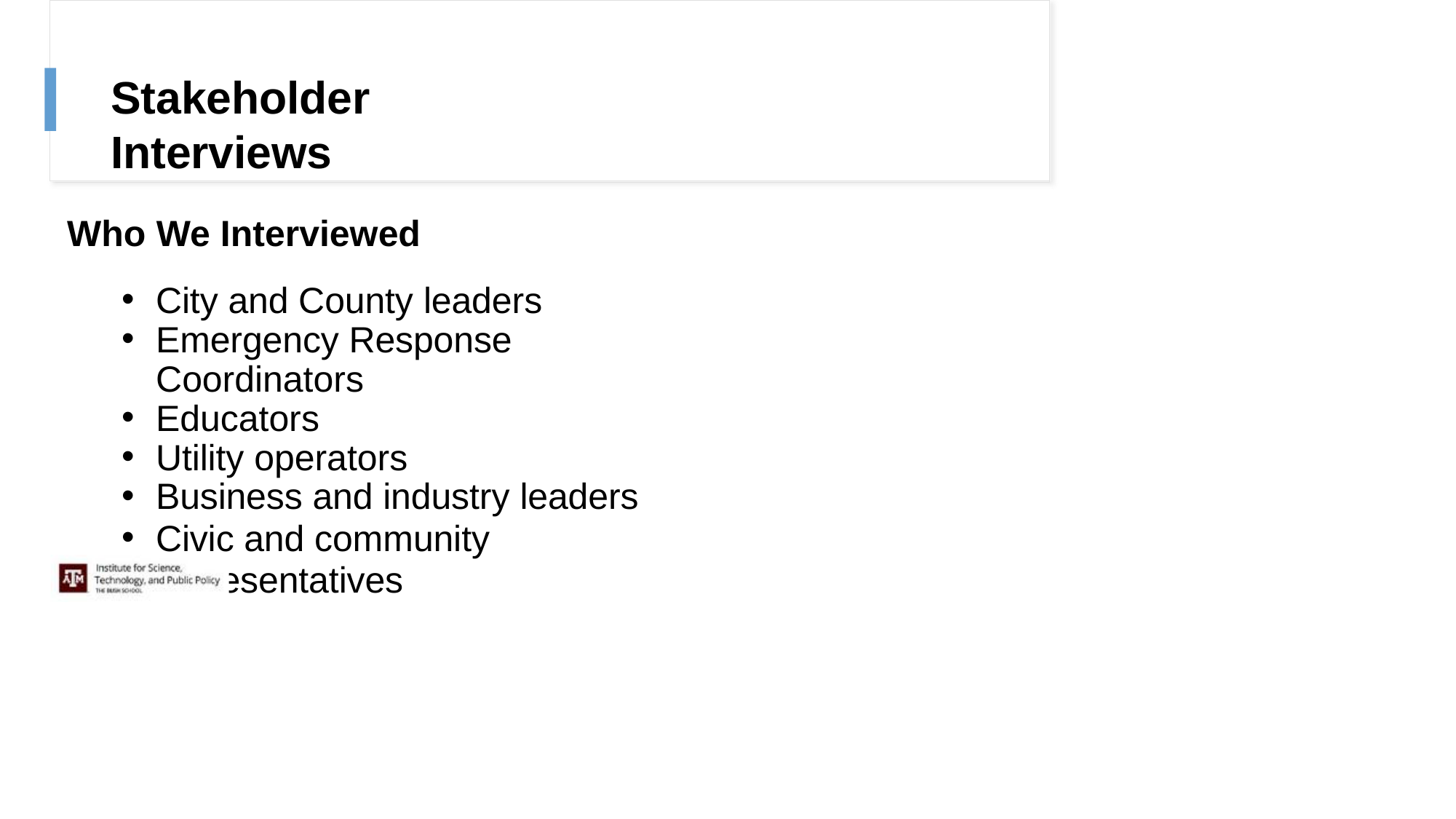

# Stakeholder Interviews
Who We Interviewed
City and County leaders
Emergency Response Coordinators
Educators
Utility operators
Business and industry leaders
Civic and community representatives